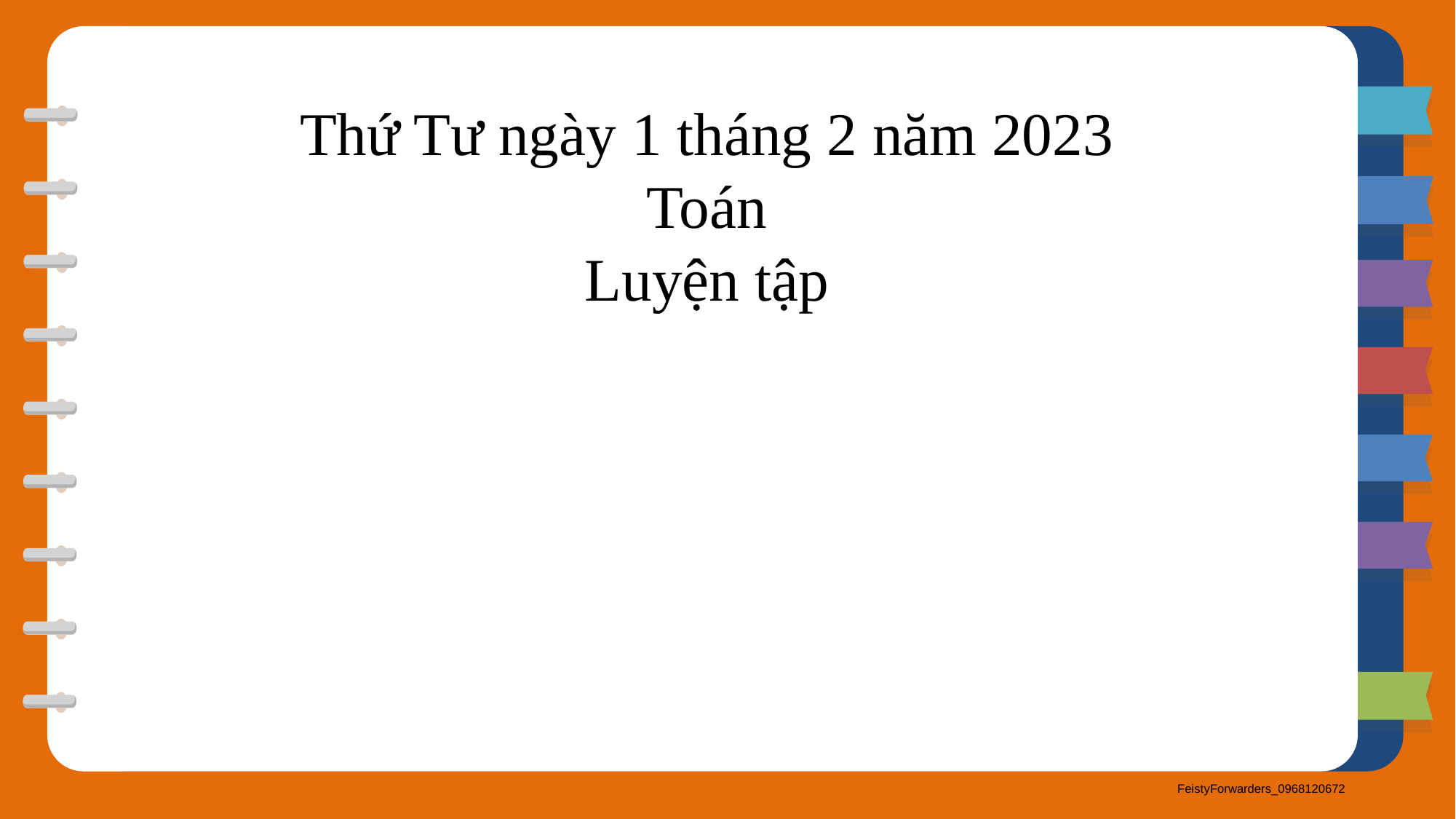

Thứ Tư ngày 1 tháng 2 năm 2023
Toán
Luyện tập